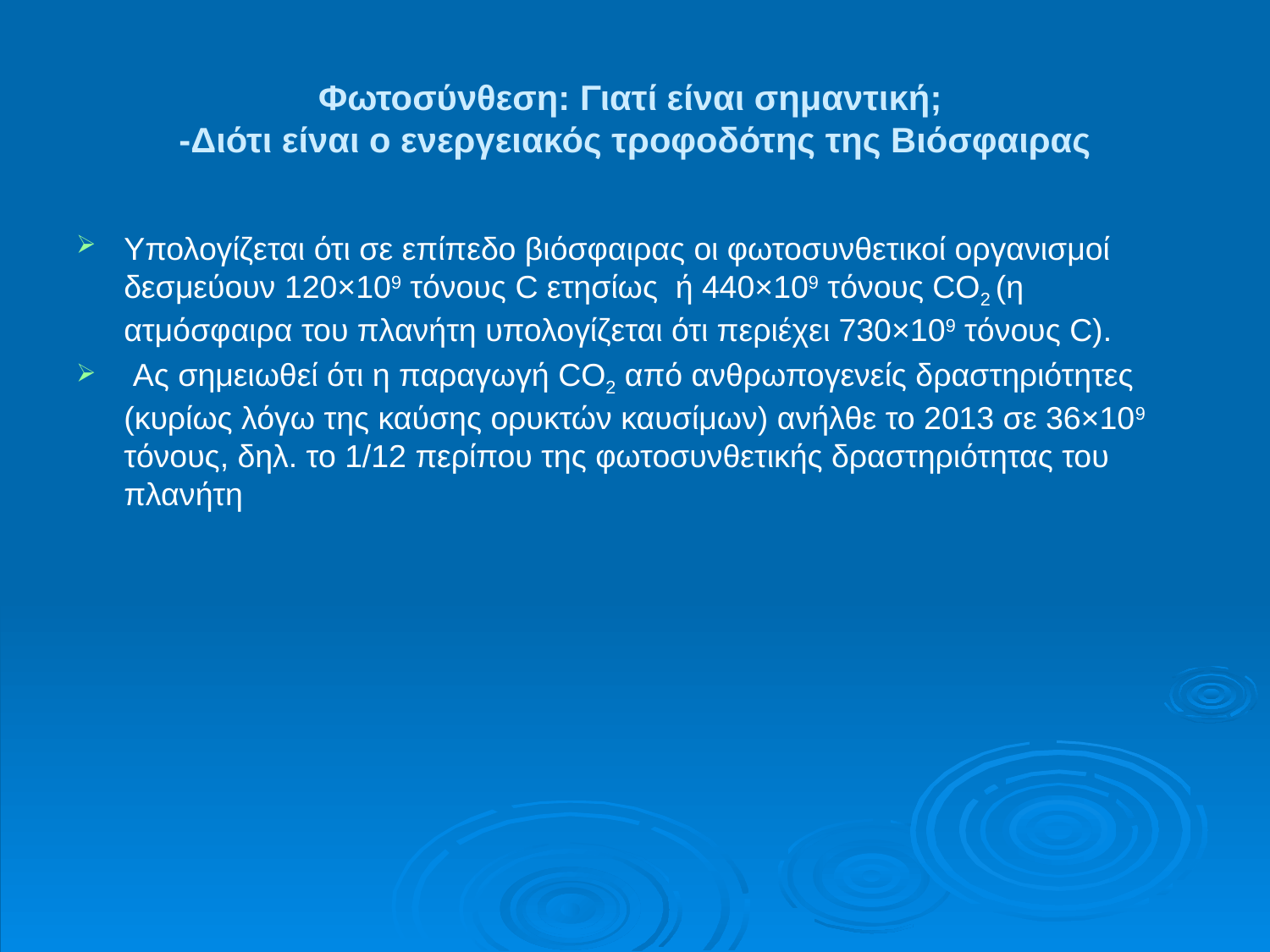

# Φωτοσύνθεση: Γιατί είναι σημαντική; -Διότι είναι ο ενεργειακός τροφοδότης της Βιόσφαιρας
Υπολογίζεται ότι σε επίπεδο βιόσφαιρας οι φωτοσυνθετικοί οργανισμοί δεσμεύουν 120×109 τόνους C ετησίως  ή 440×109 τόνους CO2 (η ατμόσφαιρα του πλανήτη υπολογίζεται ότι περιέχει 730×109 τόνους C).
 Aς σημειωθεί ότι η παραγωγή CΟ2 από ανθρωπογενείς δραστηριότητες (κυρίως λόγω της καύσης ορυκτών καυσίμων) ανήλθε το 2013 σε 36×109 τόνους, δηλ. το 1/12 περίπου της φωτοσυνθετικής δραστηριότητας του πλανήτη